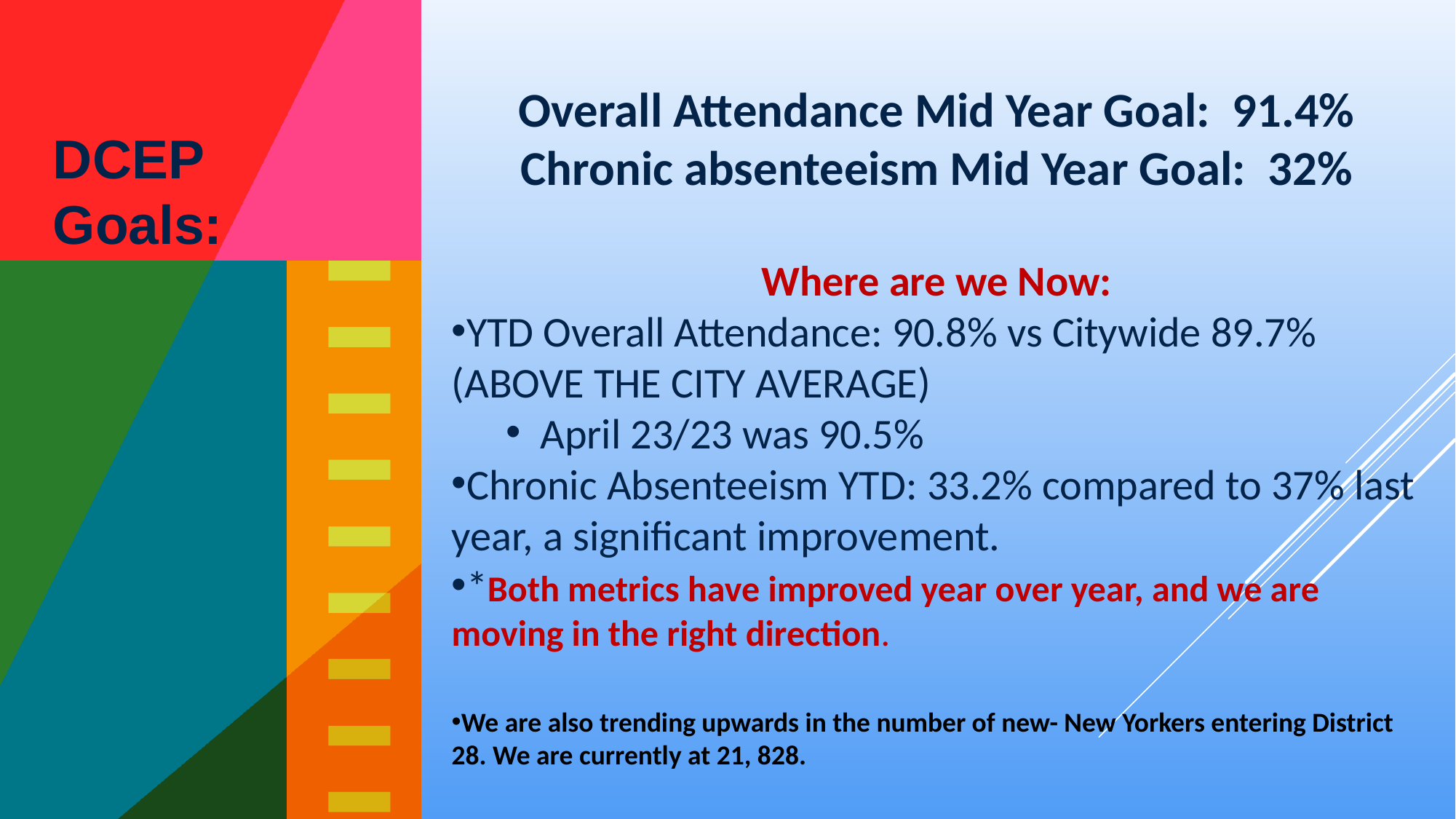

Overall Attendance Mid Year Goal:  91.4%
Chronic absenteeism Mid Year Goal:  32%

Where are we Now:
YTD Overall Attendance: 90.8% vs Citywide 89.7% (ABOVE THE CITY AVERAGE)
April 23/23 was 90.5%
Chronic Absenteeism YTD: 33.2% compared to 37% last year, a significant improvement.
*Both metrics have improved year over year, and we are moving in the right direction.

We are also trending upwards in the number of new- New Yorkers entering District 28. We are currently at 21, 828.
DCEP Goals: